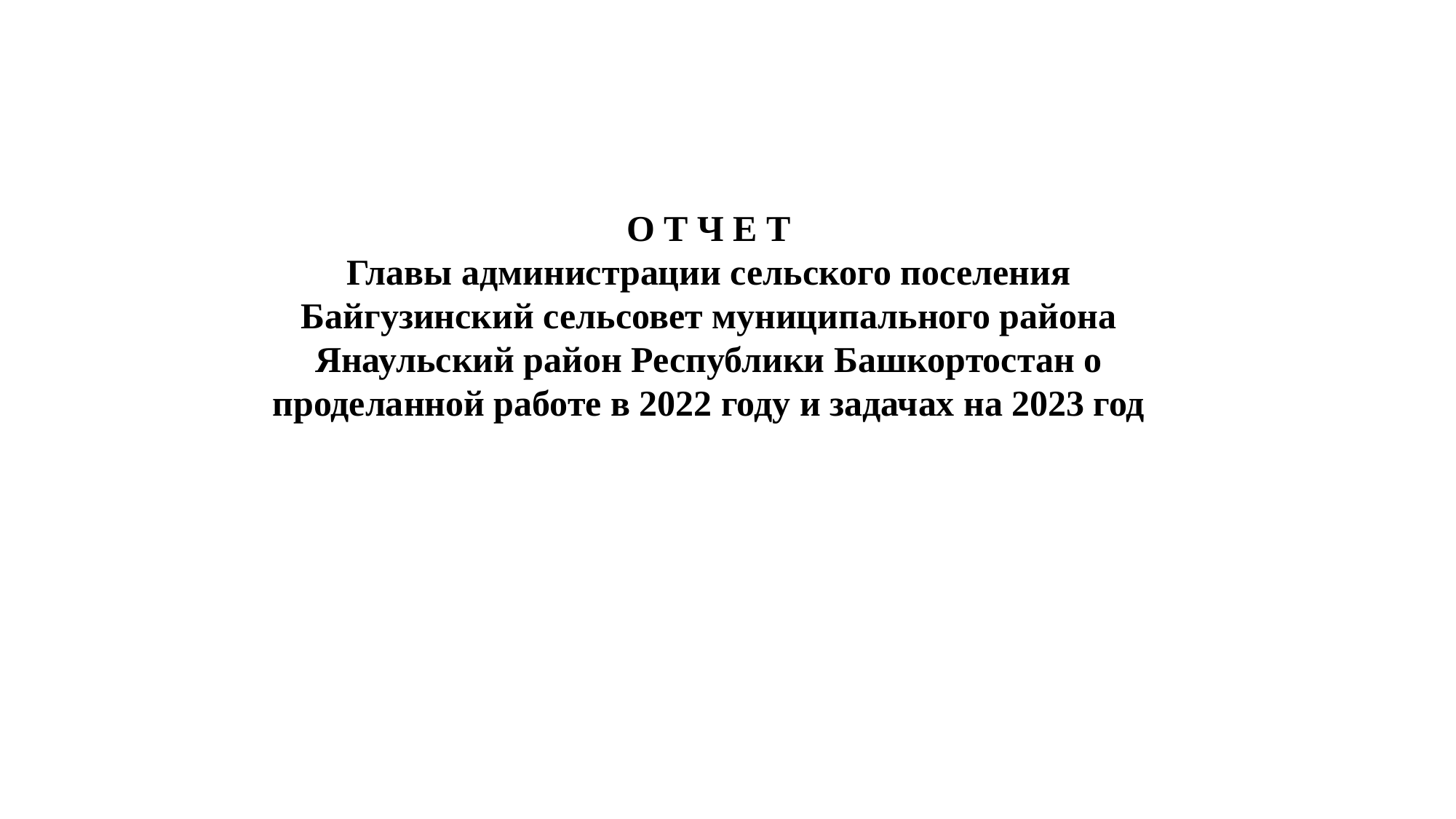

О Т Ч Е Т
Главы администрации сельского поселения Байгузинский сельсовет муниципального района Янаульский район Республики Башкортостан о проделанной работе в 2022 году и задачах на 2023 год